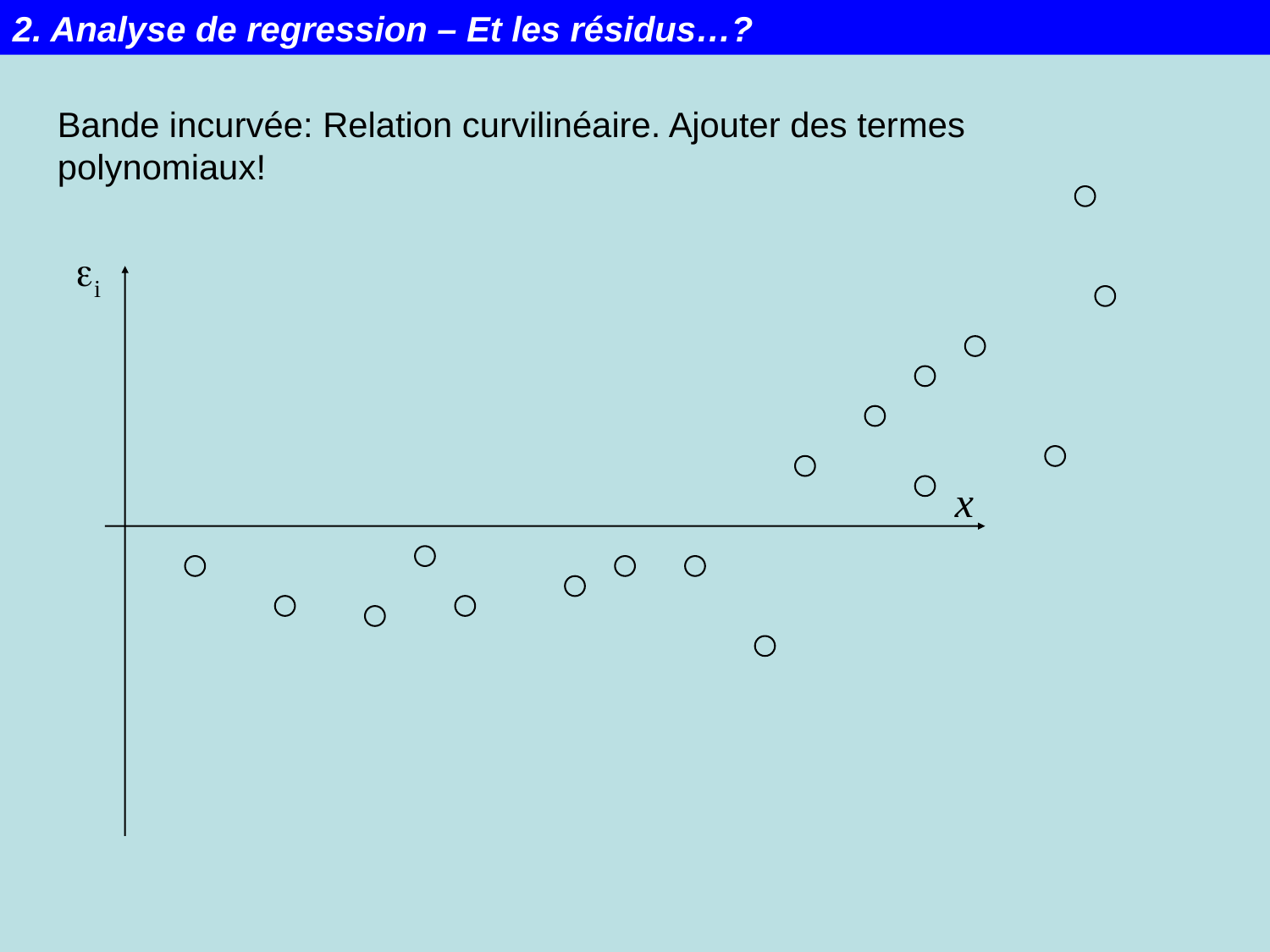

2. Analyse de regression – Et les résidus…?
Bande incurvée: Relation curvilinéaire. Ajouter des termes polynomiaux!

εi

x